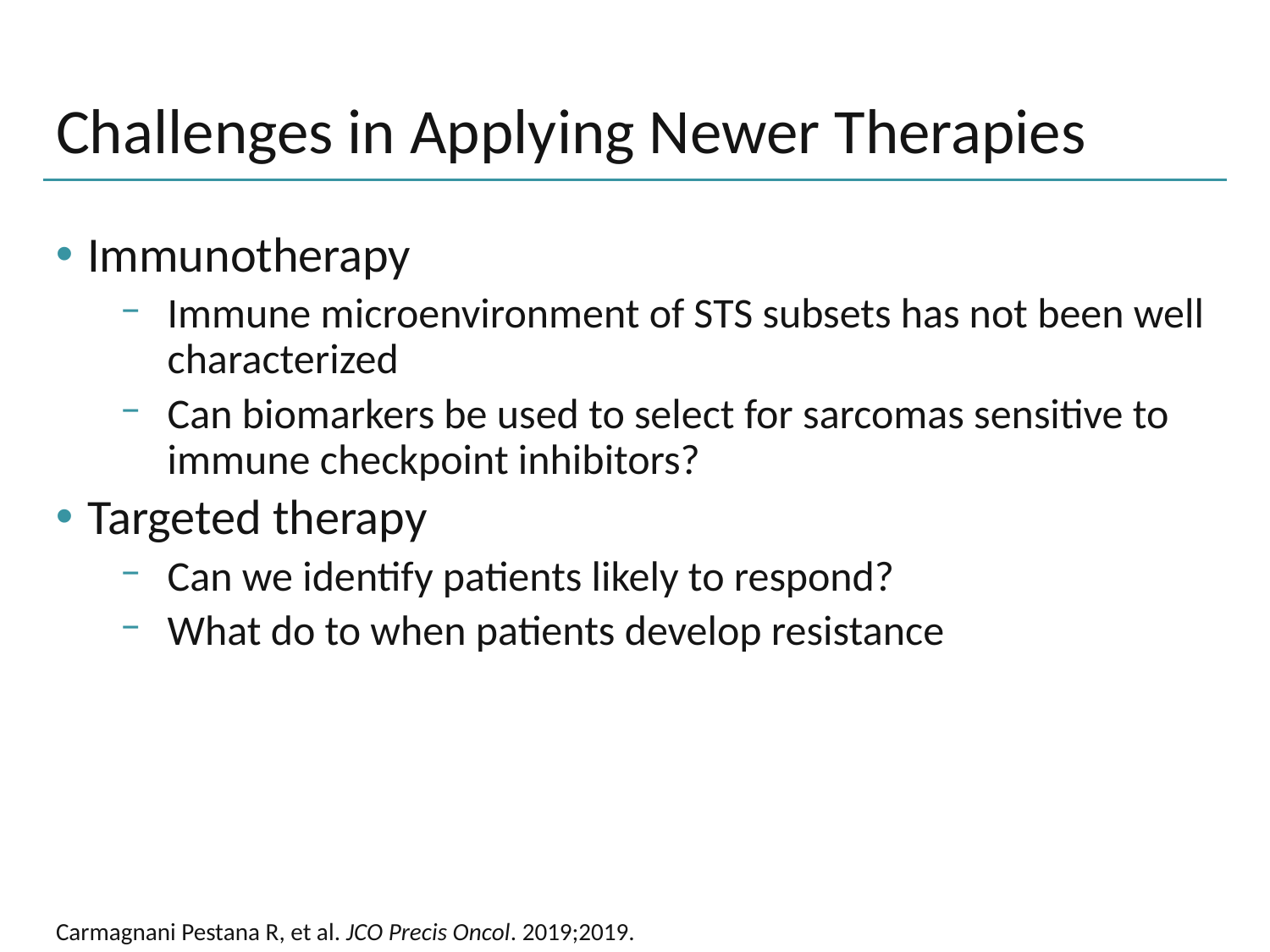

# Challenges in Applying Newer Therapies
Immunotherapy
Immune microenvironment of STS subsets has not been well characterized
Can biomarkers be used to select for sarcomas sensitive to immune checkpoint inhibitors?
Targeted therapy
Can we identify patients likely to respond?
What do to when patients develop resistance
Carmagnani Pestana R, et al. JCO Precis Oncol. 2019;2019.